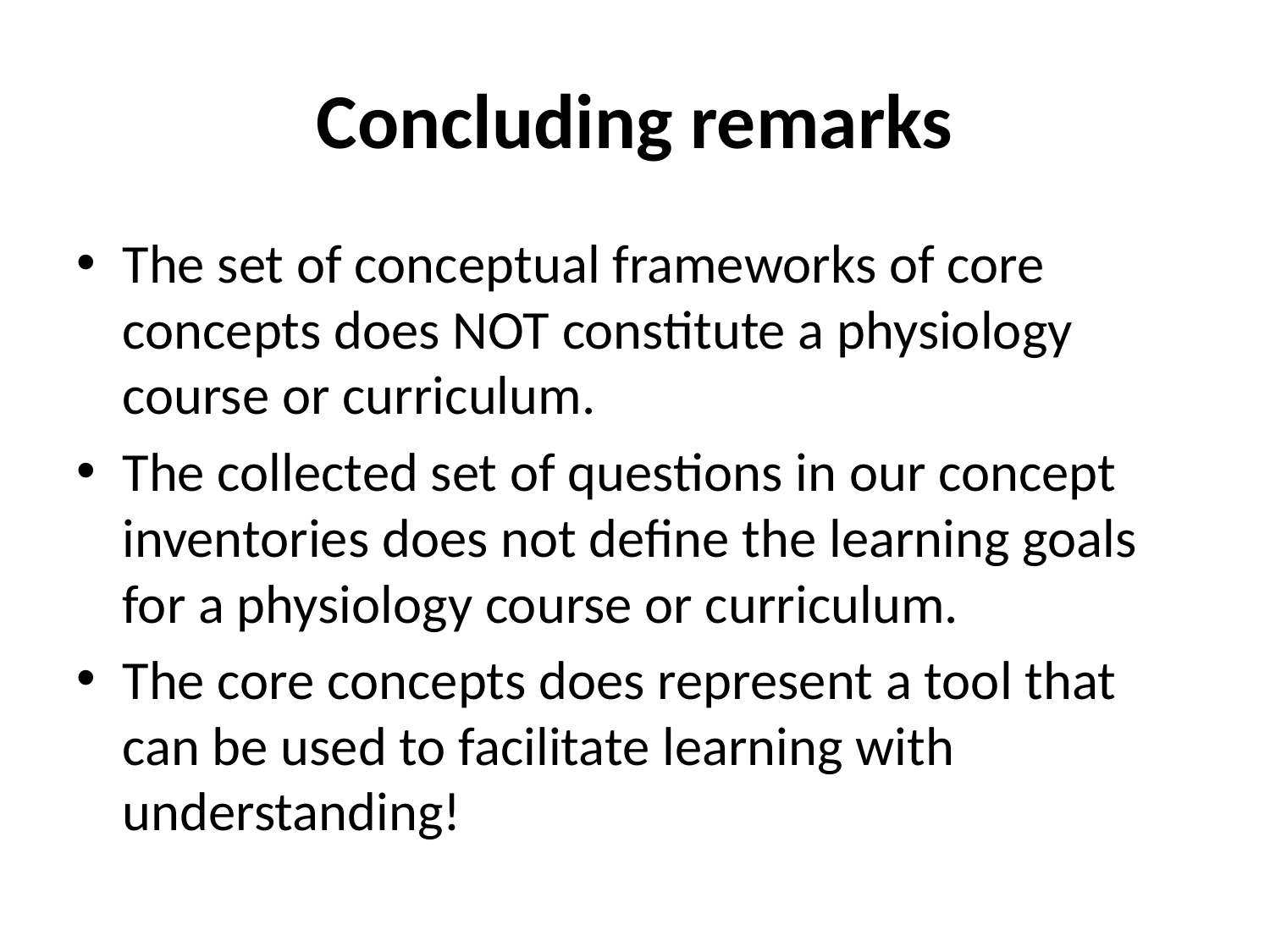

# Concluding remarks
The set of conceptual frameworks of core concepts does NOT constitute a physiology course or curriculum.
The collected set of questions in our concept inventories does not define the learning goals for a physiology course or curriculum.
The core concepts does represent a tool that can be used to facilitate learning with understanding!